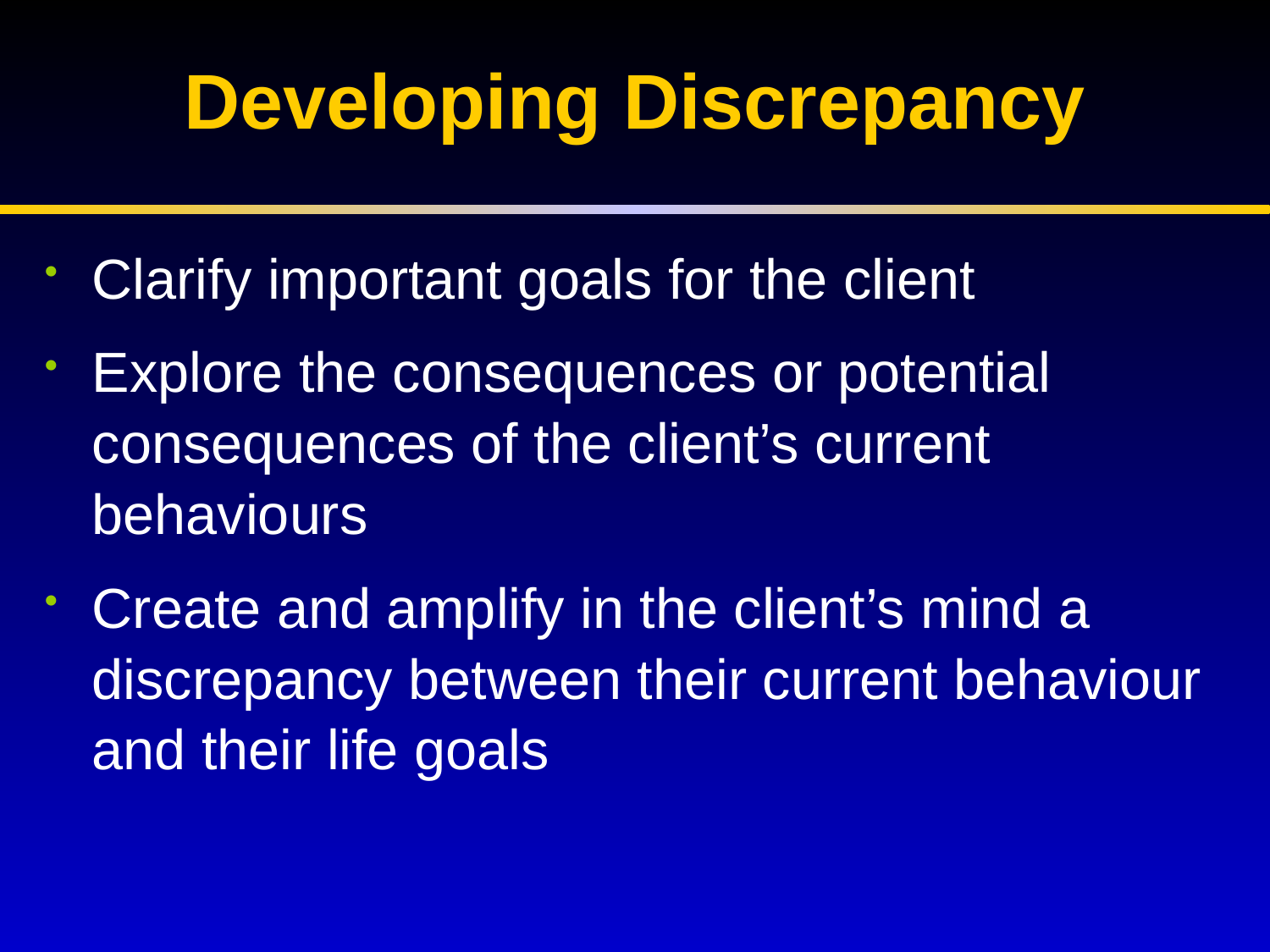

# Developing Discrepancy
Clarify important goals for the client
Explore the consequences or potential consequences of the client’s current behaviours
Create and amplify in the client’s mind a discrepancy between their current behaviour and their life goals